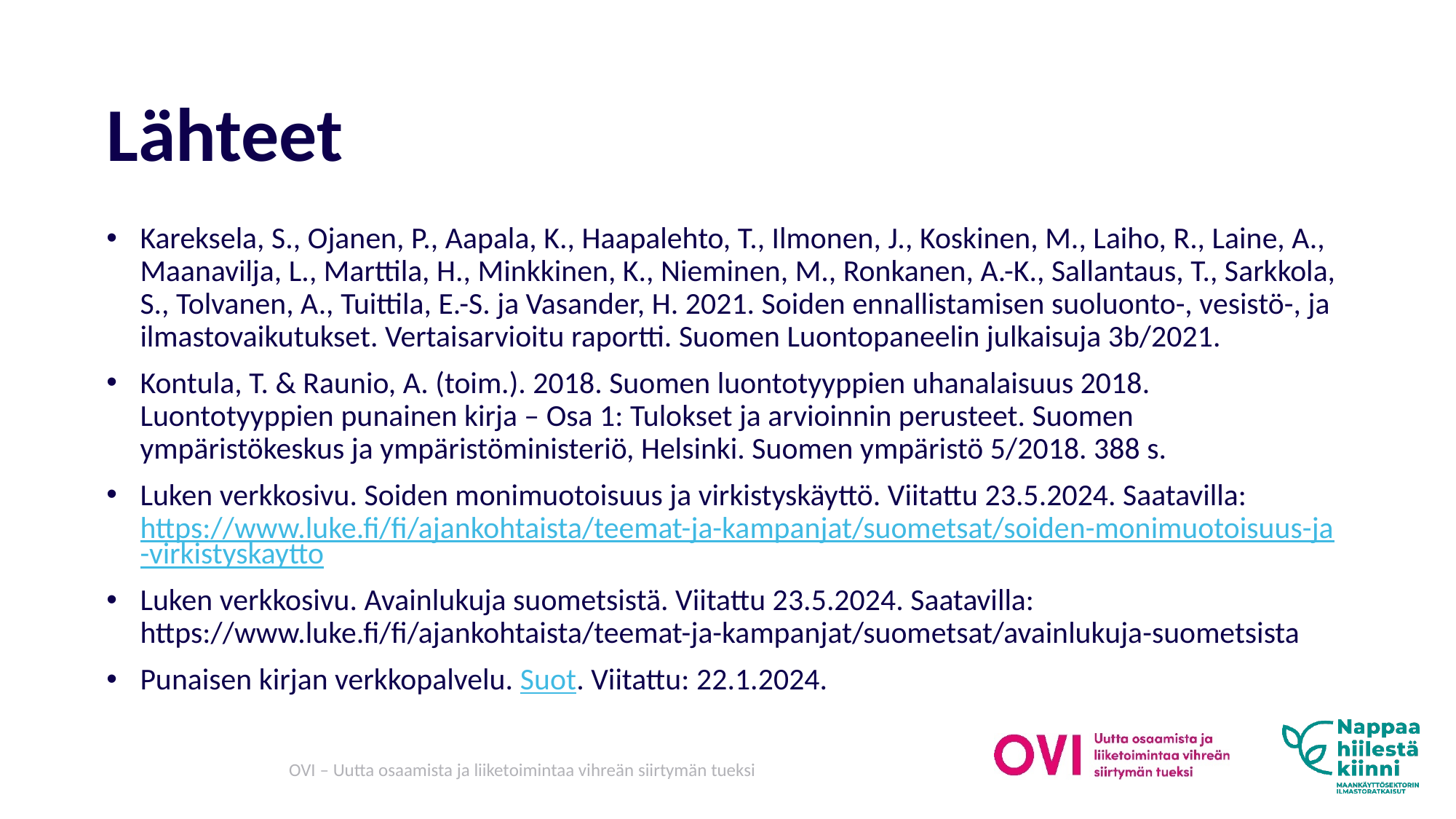

# Lähteet
Kareksela, S., Ojanen, P., Aapala, K., Haapalehto, T., Ilmonen, J., Koskinen, M., Laiho, R., Laine, A., Maanavilja, L., Marttila, H., Minkkinen, K., Nieminen, M., Ronkanen, A.-K., Sallantaus, T., Sarkkola, S., Tolvanen, A., Tuittila, E.-S. ja Vasander, H. 2021. Soiden ennallistamisen suoluonto-, vesistö-, ja ilmastovaikutukset. Vertaisarvioitu raportti. Suomen Luontopaneelin julkaisuja 3b/2021.
Kontula, T. & Raunio, A. (toim.). 2018. Suomen luontotyyppien uhanalaisuus 2018. Luontotyyppien punainen kirja – Osa 1: Tulokset ja arvioinnin perusteet. Suomen ympäristökeskus ja ympäristöministeriö, Helsinki. Suomen ympäristö 5/2018. 388 s.
Luken verkkosivu. Soiden monimuotoisuus ja virkistyskäyttö. Viitattu 23.5.2024. Saatavilla: https://www.luke.fi/fi/ajankohtaista/teemat-ja-kampanjat/suometsat/soiden-monimuotoisuus-ja-virkistyskaytto
Luken verkkosivu. Avainlukuja suometsistä. Viitattu 23.5.2024. Saatavilla: https://www.luke.fi/fi/ajankohtaista/teemat-ja-kampanjat/suometsat/avainlukuja-suometsista
Punaisen kirjan verkkopalvelu. Suot. Viitattu: 22.1.2024.

OVI – Uutta osaamista ja liiketoimintaa vihreän siirtymän tueksi